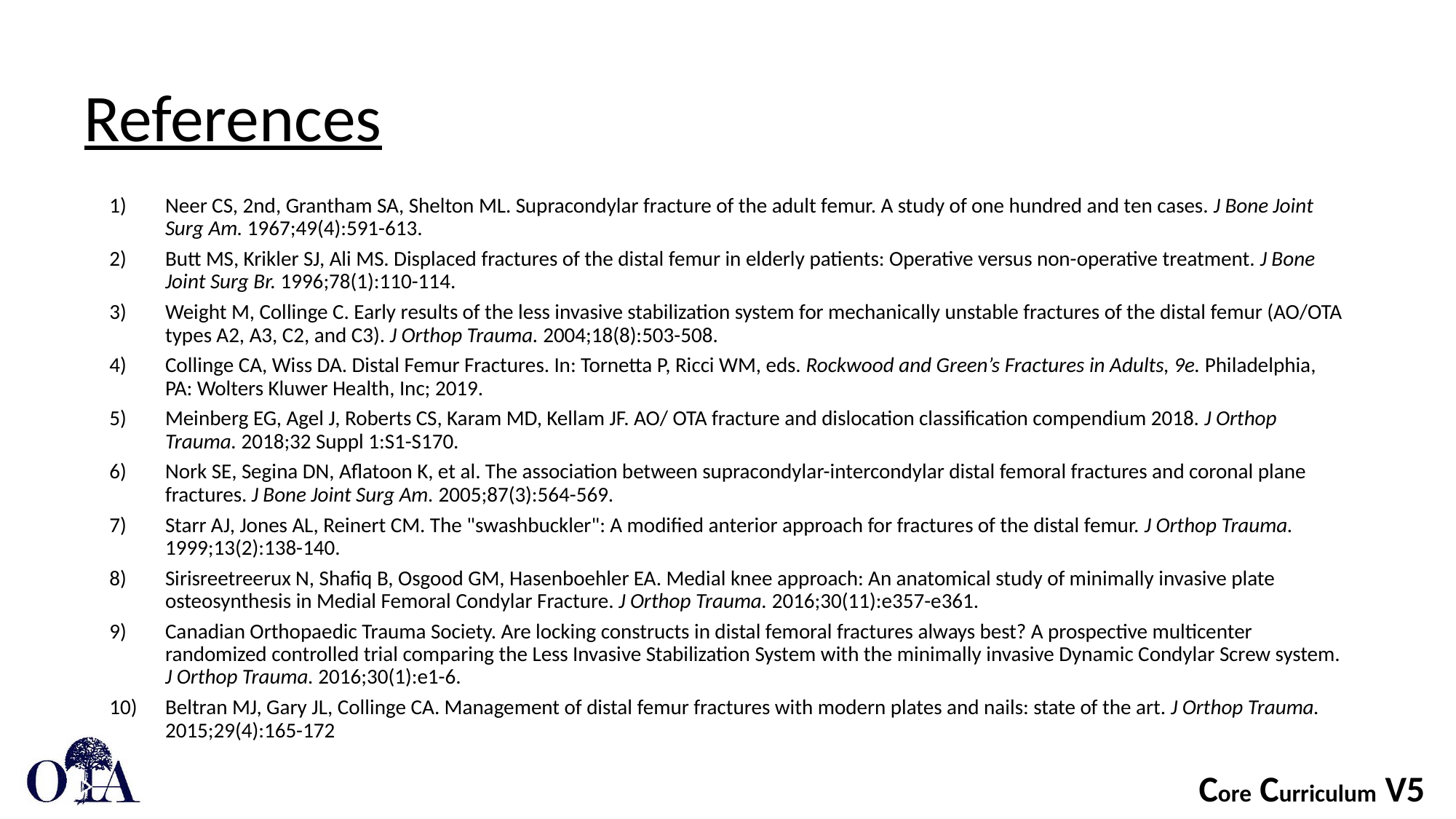

# References
Neer CS, 2nd, Grantham SA, Shelton ML. Supracondylar fracture of the adult femur. A study of one hundred and ten cases. J Bone Joint Surg Am. 1967;49(4):591-613.
Butt MS, Krikler SJ, Ali MS. Displaced fractures of the distal femur in elderly patients: Operative versus non-operative treatment. J Bone Joint Surg Br. 1996;78(1):110-114.
Weight M, Collinge C. Early results of the less invasive stabilization system for mechanically unstable fractures of the distal femur (AO/OTA types A2, A3, C2, and C3). J Orthop Trauma. 2004;18(8):503-508.
Collinge CA, Wiss DA. Distal Femur Fractures. In: Tornetta P, Ricci WM, eds. Rockwood and Green’s Fractures in Adults, 9e. Philadelphia, PA: Wolters Kluwer Health, Inc; 2019.
Meinberg EG, Agel J, Roberts CS, Karam MD, Kellam JF. AO/ OTA fracture and dislocation classification compendium 2018. J Orthop Trauma. 2018;32 Suppl 1:S1-S170.
Nork SE, Segina DN, Aflatoon K, et al. The association between supracondylar-intercondylar distal femoral fractures and coronal plane fractures. J Bone Joint Surg Am. 2005;87(3):564-569.
Starr AJ, Jones AL, Reinert CM. The "swashbuckler": A modified anterior approach for fractures of the distal femur. J Orthop Trauma. 1999;13(2):138-140.
Sirisreetreerux N, Shafiq B, Osgood GM, Hasenboehler EA. Medial knee approach: An anatomical study of minimally invasive plate osteosynthesis in Medial Femoral Condylar Fracture. J Orthop Trauma. 2016;30(11):e357-e361.
Canadian Orthopaedic Trauma Society. Are locking constructs in distal femoral fractures always best? A prospective multicenter randomized controlled trial comparing the Less Invasive Stabilization System with the minimally invasive Dynamic Condylar Screw system. J Orthop Trauma. 2016;30(1):e1-6.
Beltran MJ, Gary JL, Collinge CA. Management of distal femur fractures with modern plates and nails: state of the art. J Orthop Trauma. 2015;29(4):165-172